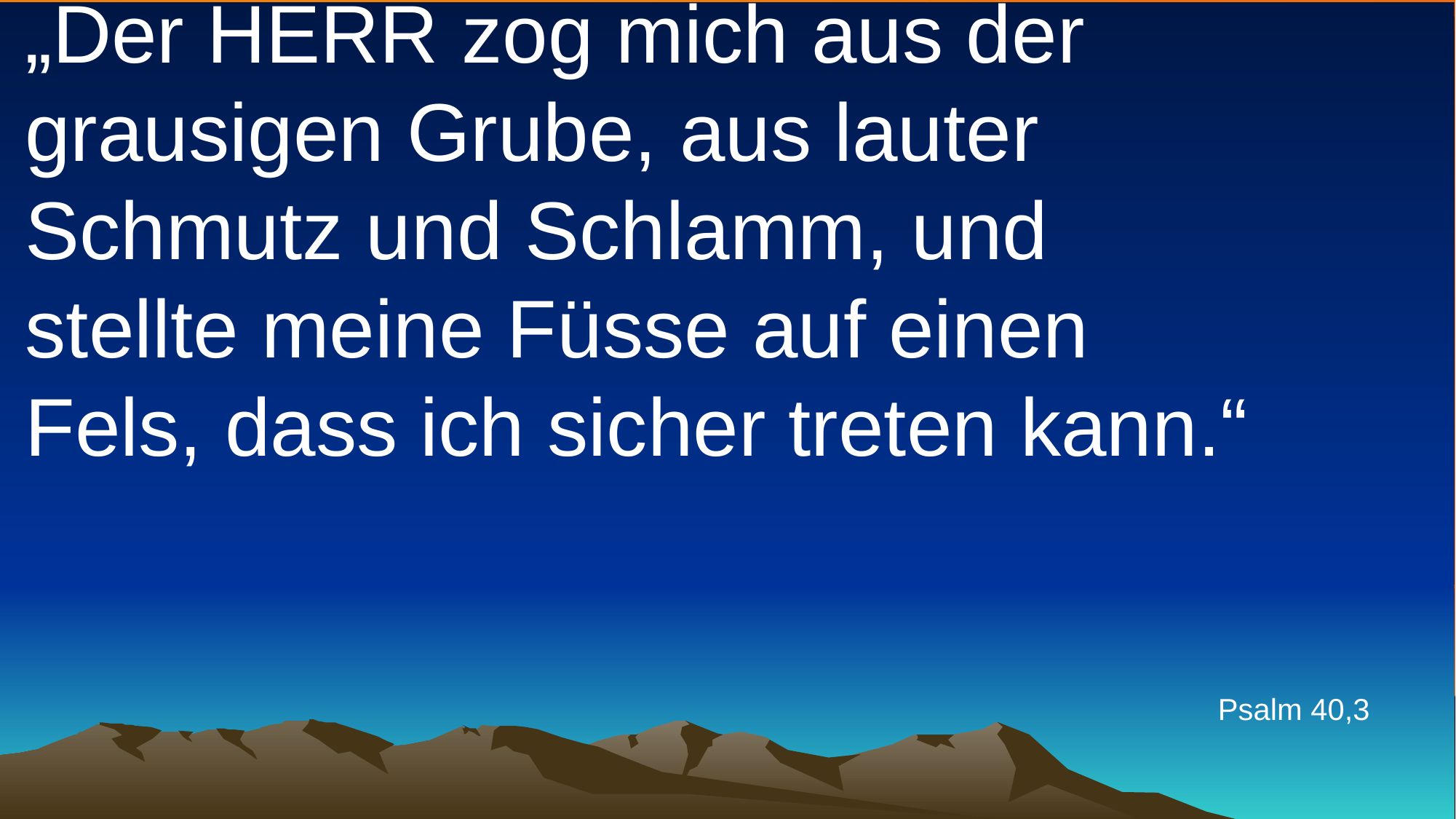

# „Der HERR zog mich aus der grausigen Grube, aus lauter Schmutz und Schlamm, und stellte meine Füsse auf einen Fels, dass ich sicher treten kann.“
Psalm 40,3